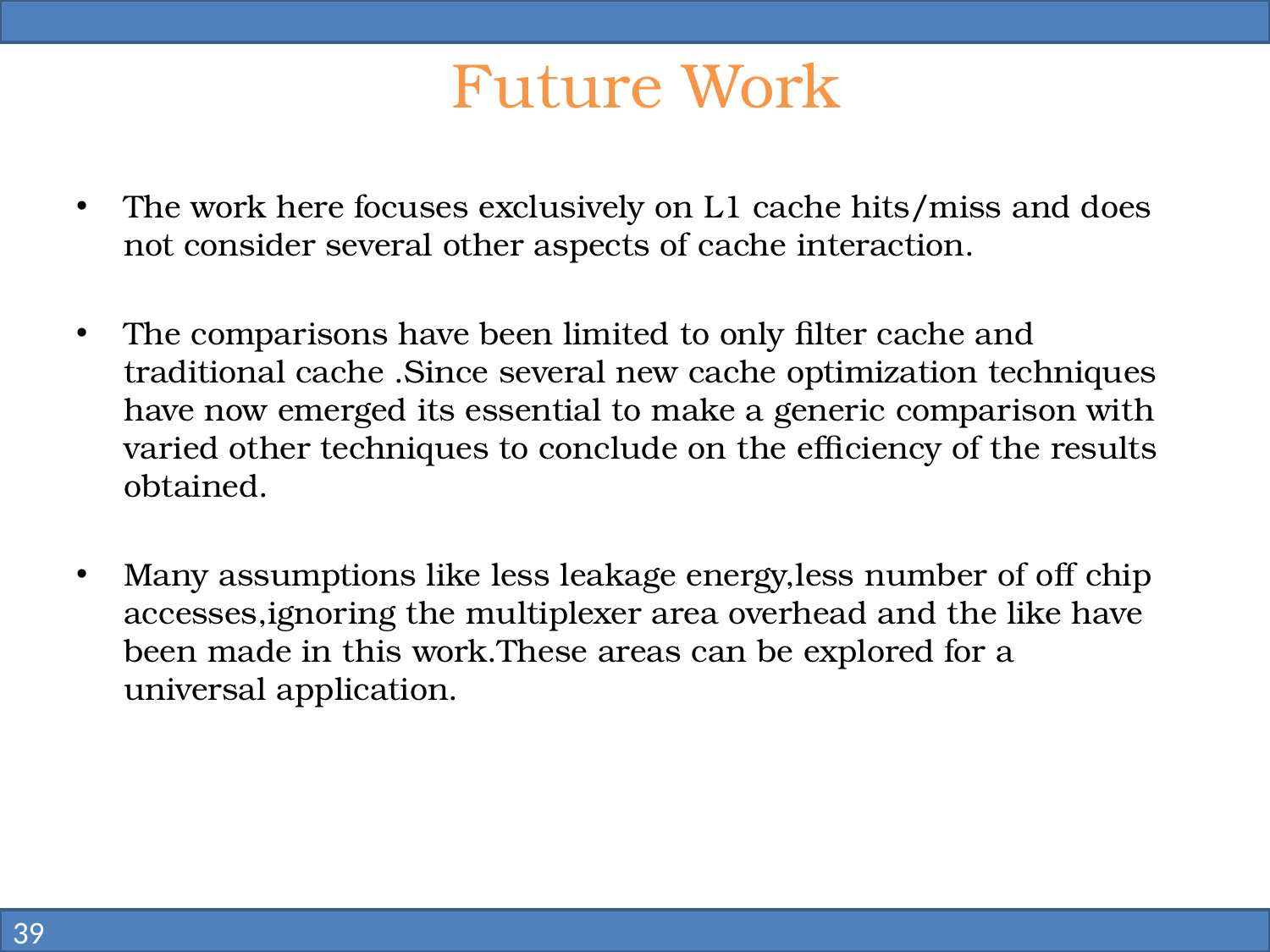

# Future Work
The work here focuses exclusively on L1 cache hits/miss and does not consider several other aspects of cache interaction.

The comparisons have been limited to only filter cache and traditional cache .Since several new cache optimization techniques have now emerged its essential to make a generic comparison with varied other techniques to conclude on the efficiency of the results obtained.

Many assumptions like less leakage energy,less number of off chip accesses,ignoring the multiplexer area overhead and the like have been made in this work.These areas can be explored for a universal application.

39